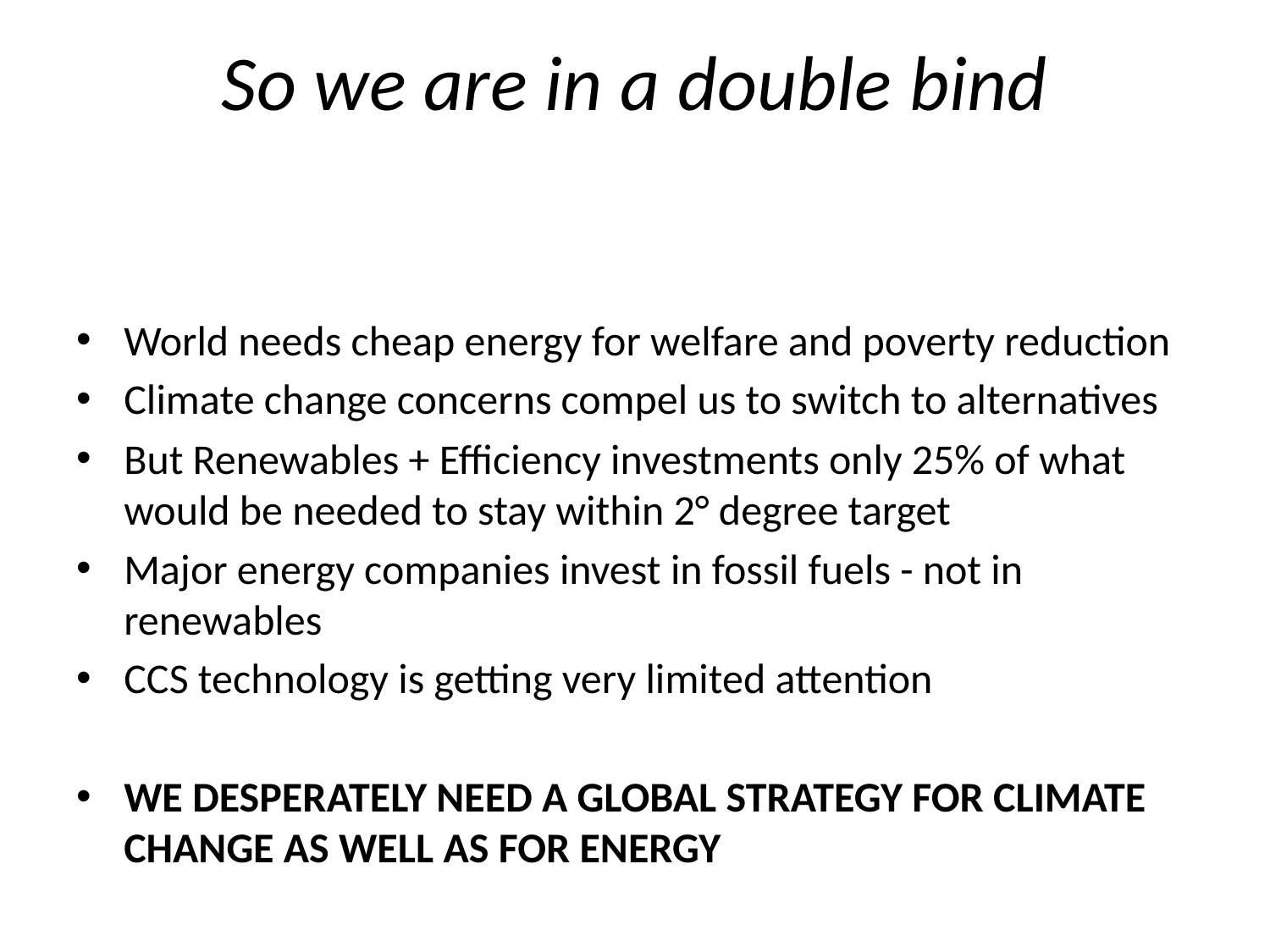

# So we are in a double bind
World needs cheap energy for welfare and poverty reduction
Climate change concerns compel us to switch to alternatives
But Renewables + Efficiency investments only 25% of what would be needed to stay within 2° degree target
Major energy companies invest in fossil fuels - not in renewables
CCS technology is getting very limited attention

WE DESPERATELY NEED A GLOBAL STRATEGY FOR CLIMATE CHANGE AS WELL AS FOR ENERGY